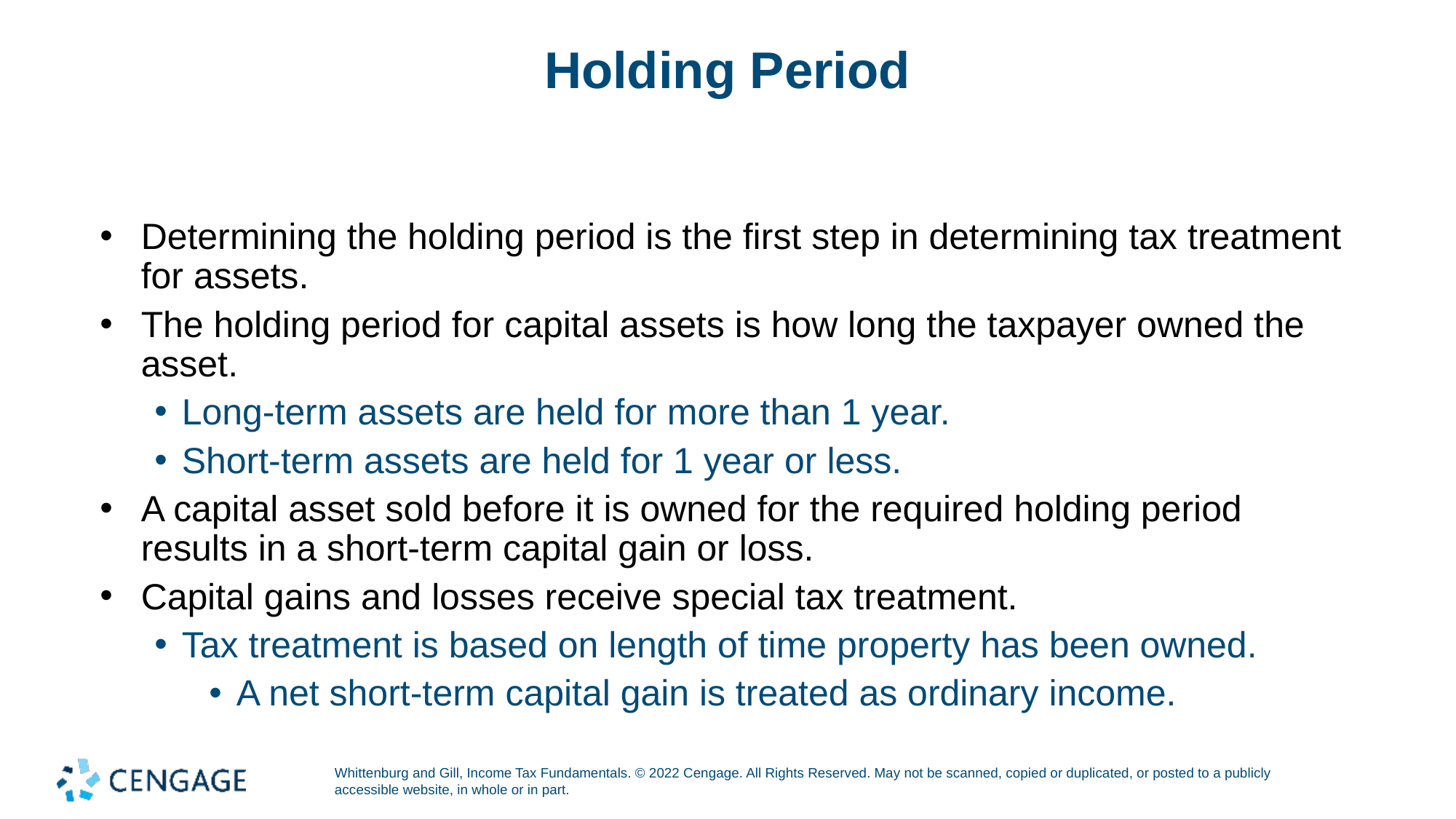

# Holding Period
Determining the holding period is the first step in determining tax treatment for assets.
The holding period for capital assets is how long the taxpayer owned the asset.
Long-term assets are held for more than 1 year.
Short-term assets are held for 1 year or less.
A capital asset sold before it is owned for the required holding period results in a short-term capital gain or loss.
Capital gains and losses receive special tax treatment.
Tax treatment is based on length of time property has been owned.
A net short-term capital gain is treated as ordinary income.